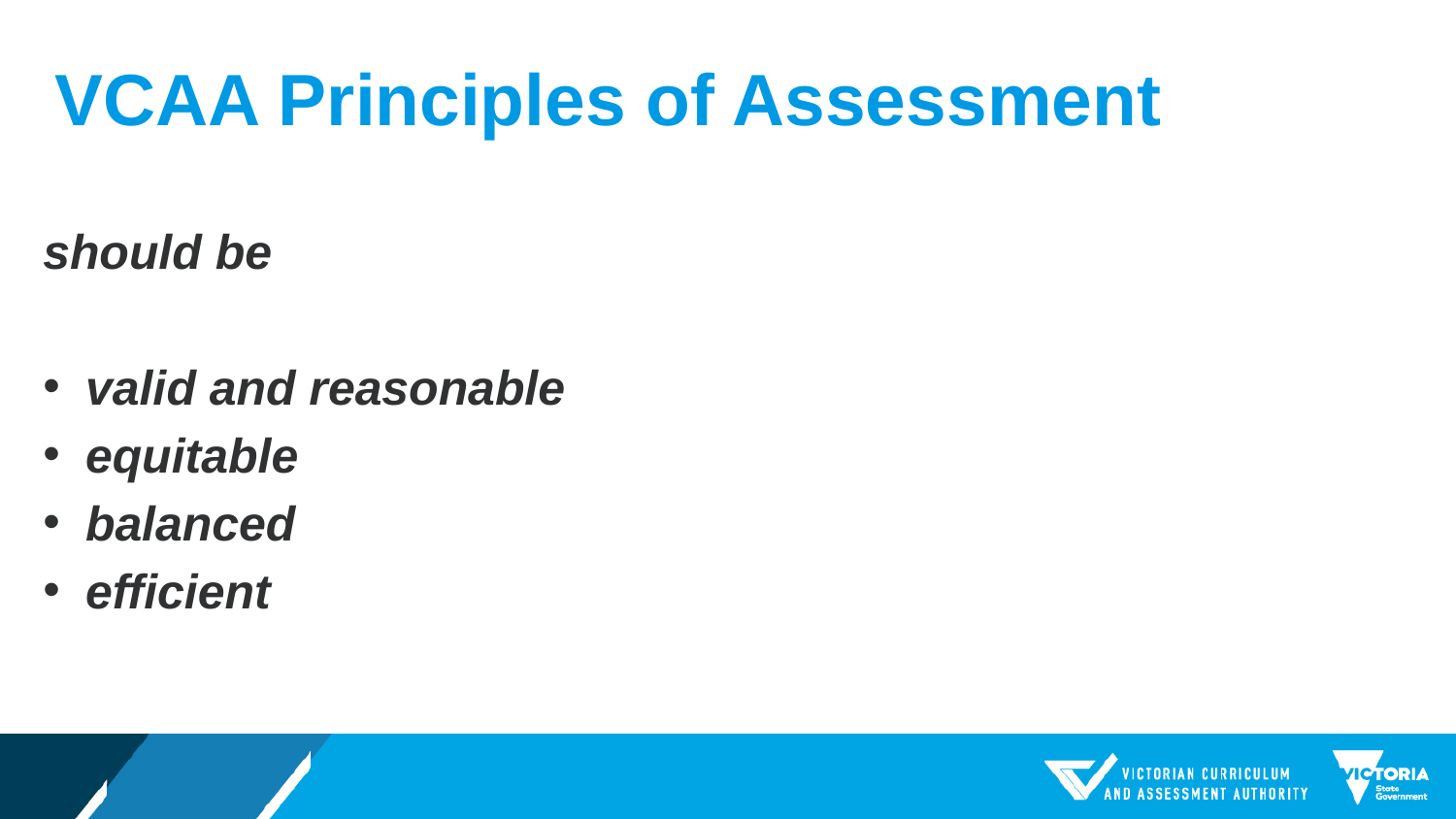

# VCAA Principles of Assessment

should be

valid and reasonable
equitable
balanced
efficient